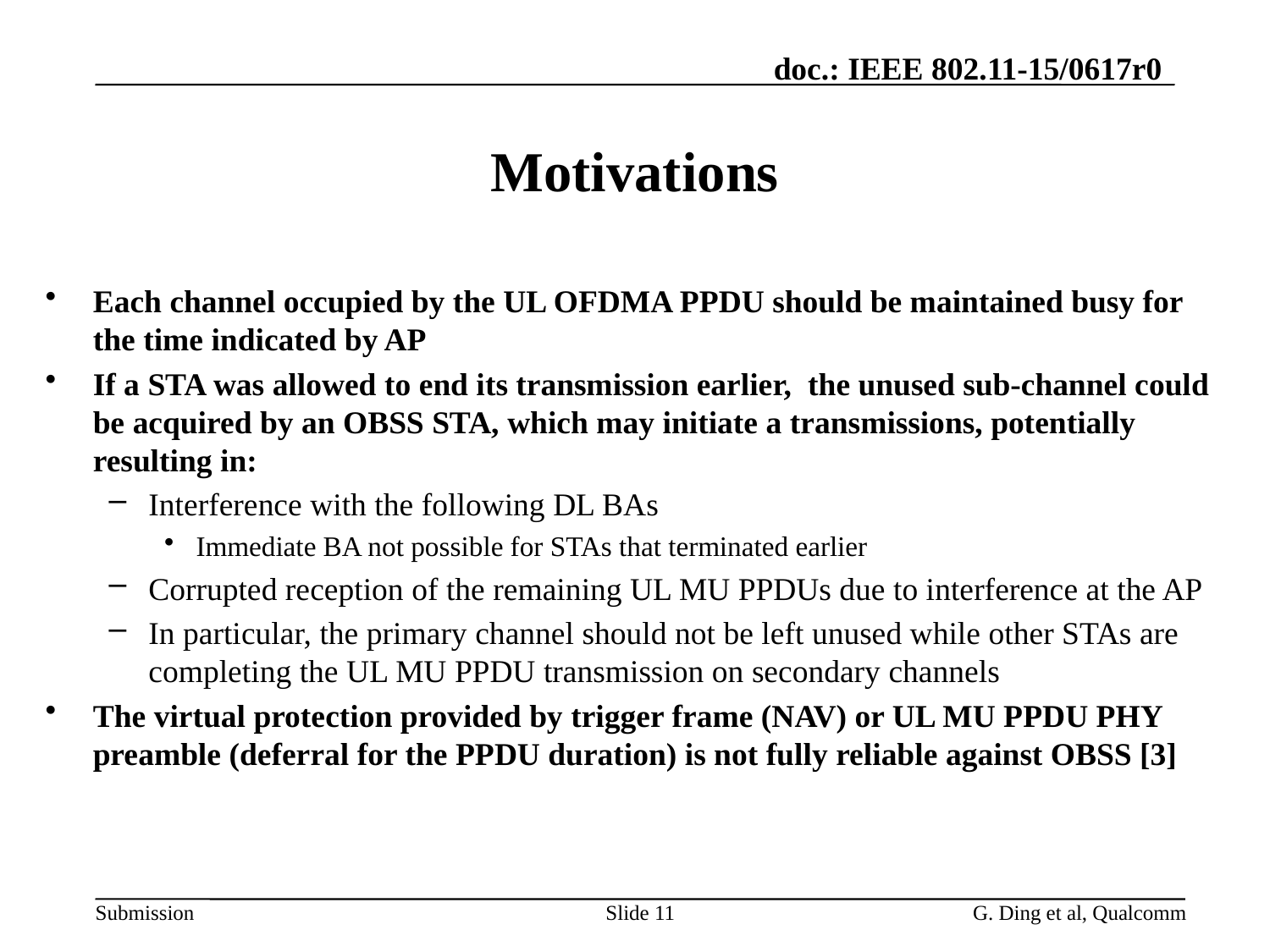

# Motivations
Each channel occupied by the UL OFDMA PPDU should be maintained busy for the time indicated by AP
If a STA was allowed to end its transmission earlier,  the unused sub-channel could be acquired by an OBSS STA, which may initiate a transmissions, potentially resulting in:
Interference with the following DL BAs
Immediate BA not possible for STAs that terminated earlier
Corrupted reception of the remaining UL MU PPDUs due to interference at the AP
In particular, the primary channel should not be left unused while other STAs are completing the UL MU PPDU transmission on secondary channels
The virtual protection provided by trigger frame (NAV) or UL MU PPDU PHY preamble (deferral for the PPDU duration) is not fully reliable against OBSS [3]

Slide 11
G. Ding et al, Qualcomm